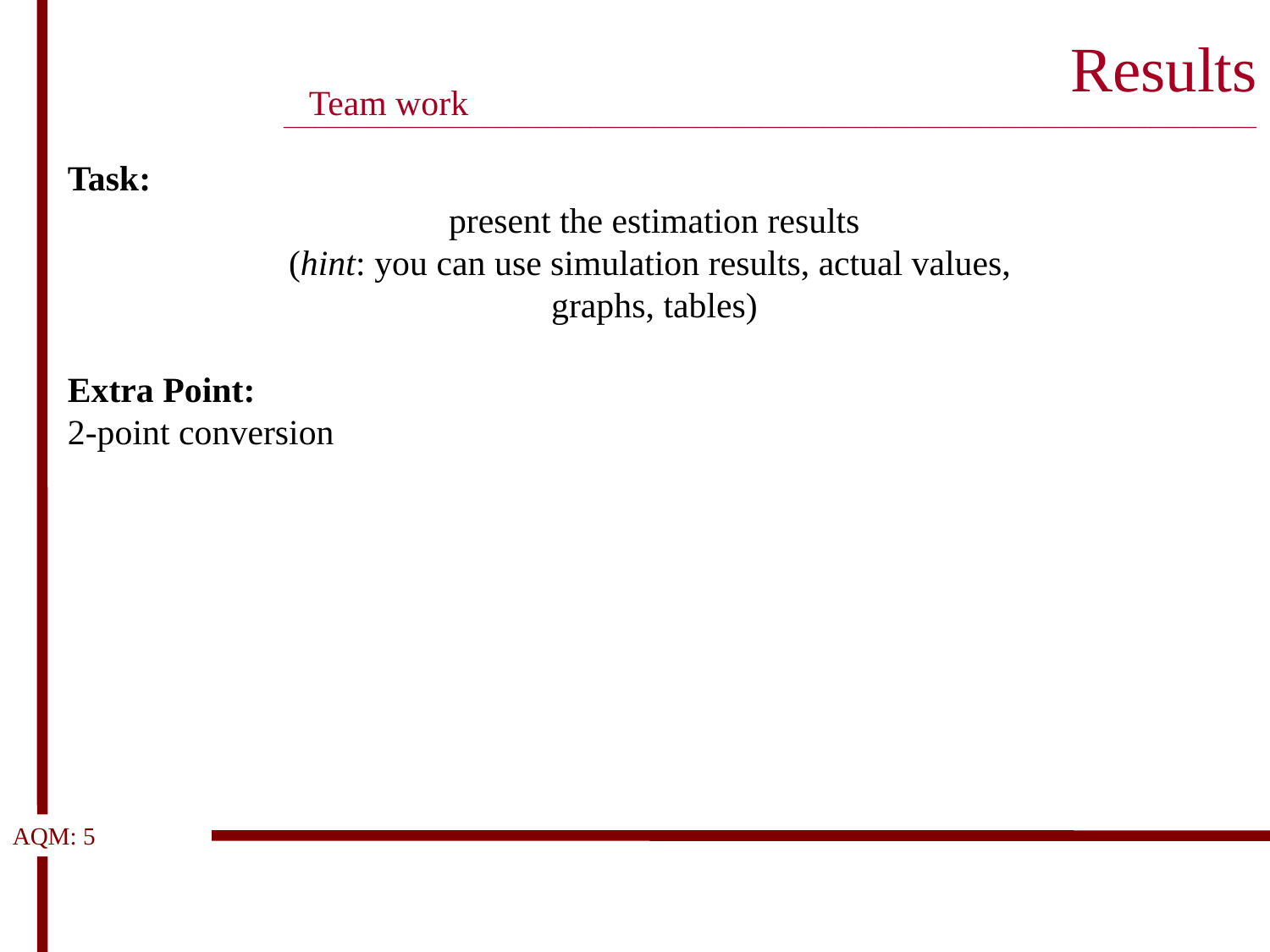

# Results ____________________________________________________________________________________________
Team work
Task:
present the estimation results
(hint: you can use simulation results, actual values,
graphs, tables)

Extra Point:
2-point conversion
AQM: 5